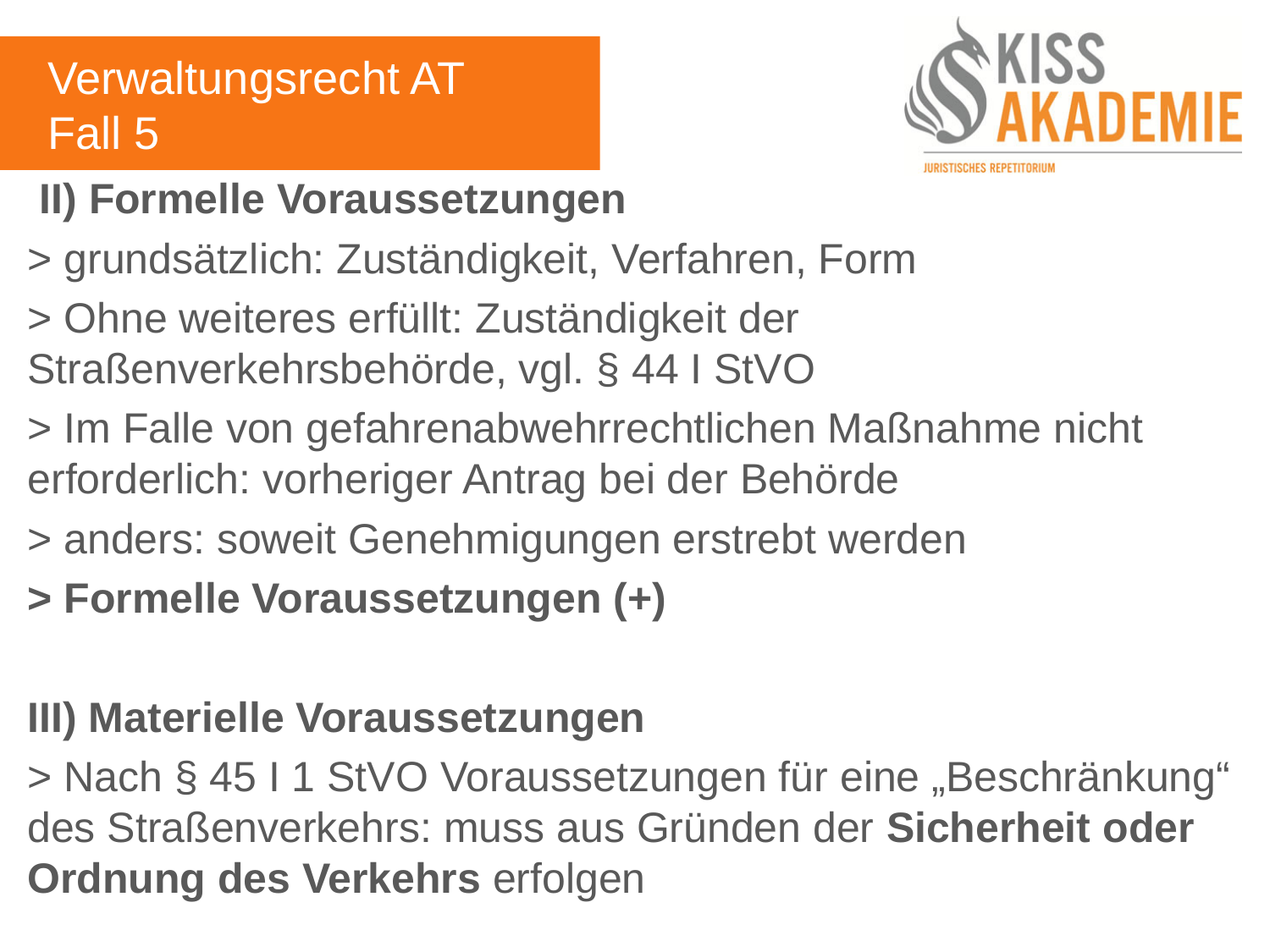

Verwaltungsrecht AT
Fall 5
 II) Formelle Voraussetzungen
> grundsätzlich: Zuständigkeit, Verfahren, Form
> Ohne weiteres erfüllt: Zuständigkeit der Straßenverkehrsbehörde, vgl. § 44 I StVO
> Im Falle von gefahrenabwehrrechtlichen Maßnahme nicht erforderlich: vorheriger Antrag bei der Behörde
> anders: soweit Genehmigungen erstrebt werden
> Formelle Voraussetzungen (+)

III) Materielle Voraussetzungen
> Nach § 45 I 1 StVO Voraussetzungen für eine „Beschränkung“ des Straßenverkehrs: muss aus Gründen der Sicherheit oder Ordnung des Verkehrs erfolgen